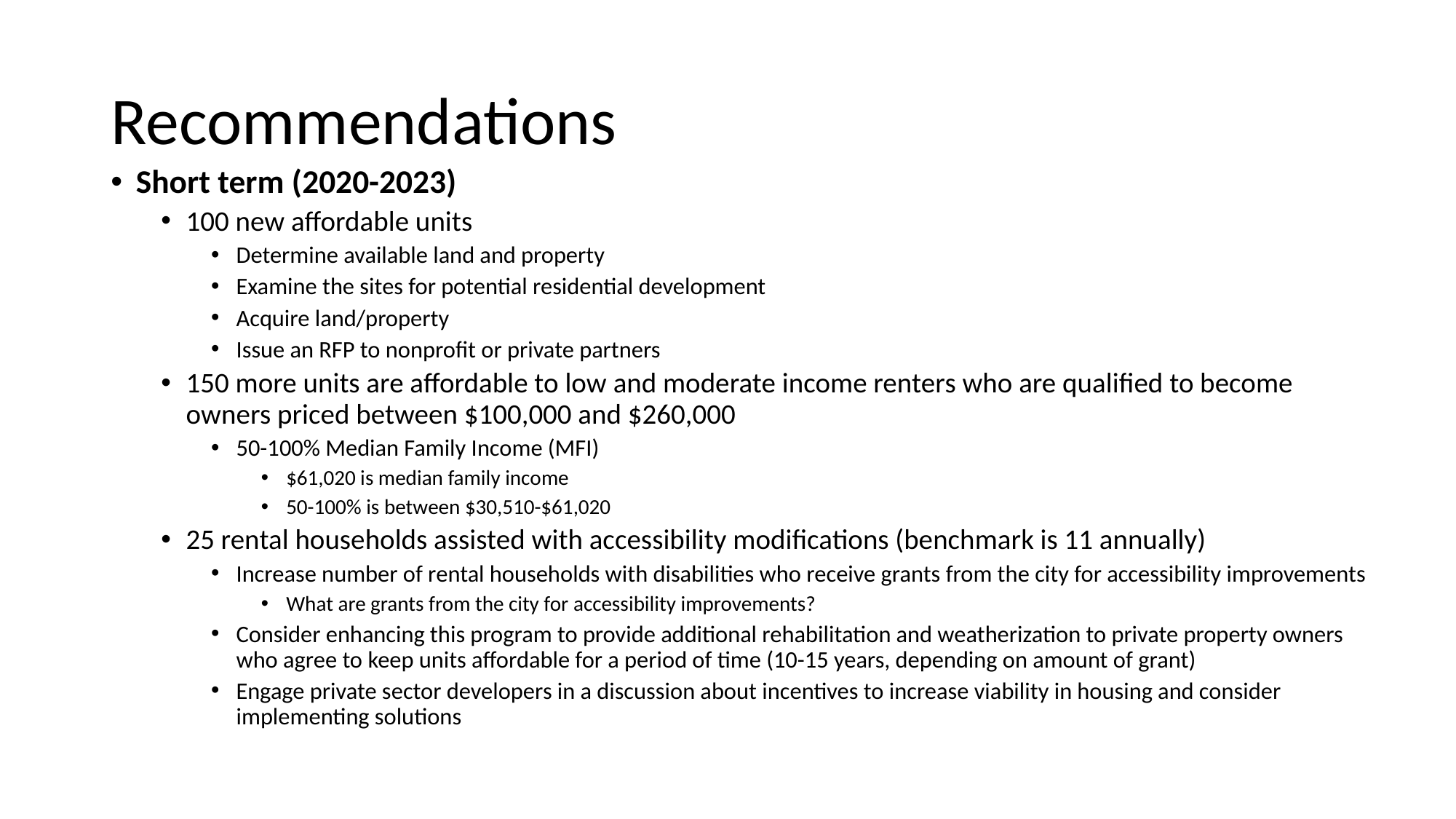

# Recommendations
Short term (2020-2023)
100 new affordable units
Determine available land and property
Examine the sites for potential residential development
Acquire land/property
Issue an RFP to nonprofit or private partners
150 more units are affordable to low and moderate income renters who are qualified to become owners priced between $100,000 and $260,000
50-100% Median Family Income (MFI)
$61,020 is median family income
50-100% is between $30,510-$61,020
25 rental households assisted with accessibility modifications (benchmark is 11 annually)
Increase number of rental households with disabilities who receive grants from the city for accessibility improvements
What are grants from the city for accessibility improvements?
Consider enhancing this program to provide additional rehabilitation and weatherization to private property owners who agree to keep units affordable for a period of time (10-15 years, depending on amount of grant)
Engage private sector developers in a discussion about incentives to increase viability in housing and consider implementing solutions